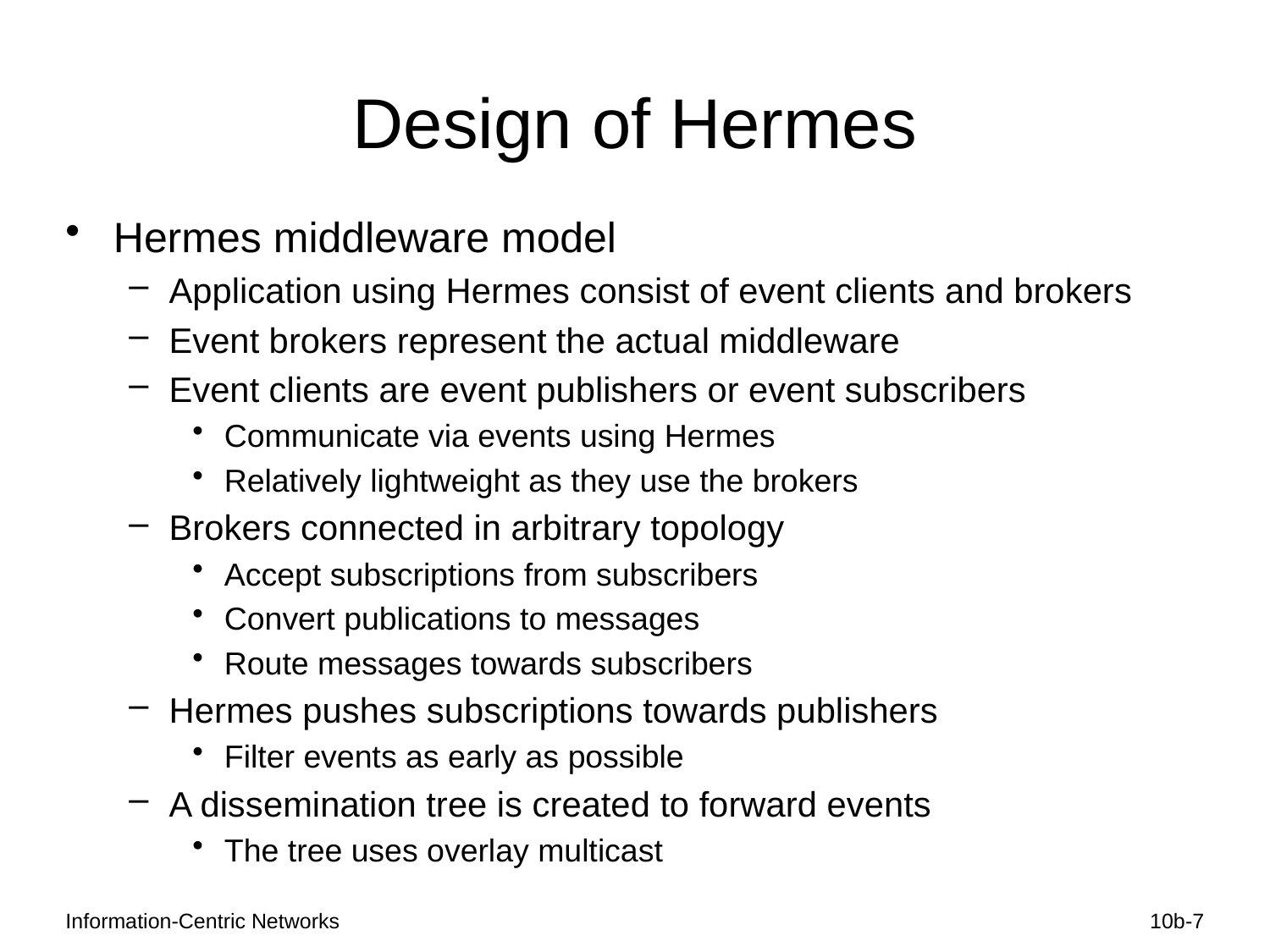

# Design of Hermes
Hermes middleware model
Application using Hermes consist of event clients and brokers
Event brokers represent the actual middleware
Event clients are event publishers or event subscribers
Communicate via events using Hermes
Relatively lightweight as they use the brokers
Brokers connected in arbitrary topology
Accept subscriptions from subscribers
Convert publications to messages
Route messages towards subscribers
Hermes pushes subscriptions towards publishers
Filter events as early as possible
A dissemination tree is created to forward events
The tree uses overlay multicast
Information-Centric Networks
10b-7